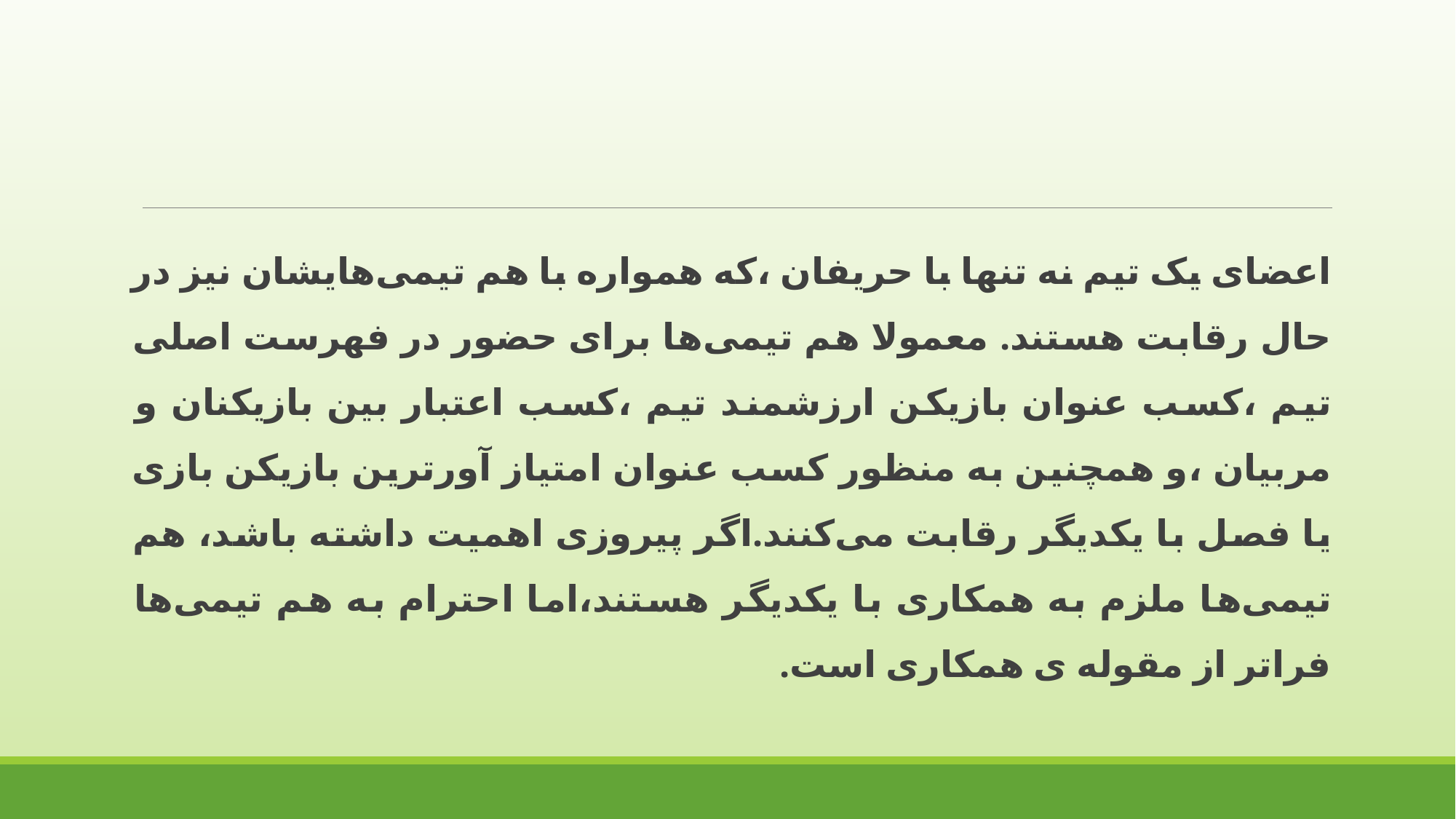

اعضای یک تیم نه تنها با حریفان ،که همواره با هم تیمی‌هایشان نیز در حال رقابت هستند. معمولا هم تیمی‌ها برای حضور در فهرست اصلی تیم ،کسب عنوان بازیکن ارزشمند تیم ،کسب اعتبار بین بازیکنان و مربیان ،و همچنین به منظور کسب عنوان امتیاز آورترین بازیکن بازی یا فصل با یکدیگر رقابت می‌کنند.اگر پیروزی اهمیت داشته باشد، هم تیمی‌ها ملزم به همکاری با یکدیگر هستند،اما احترام به هم تیمی‌ها فراتر از مقوله ی همکاری است.